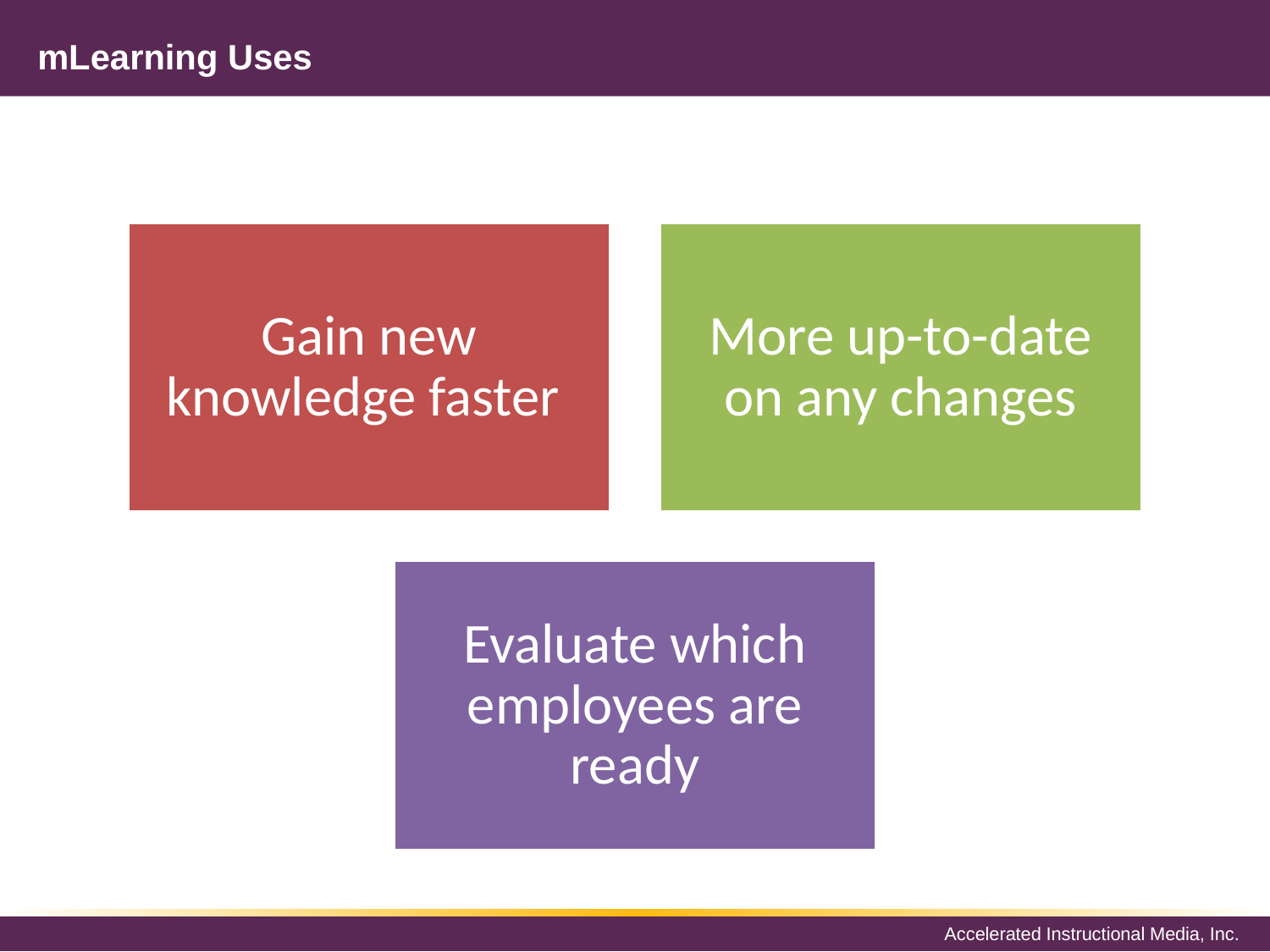

# mLearning Uses

Gain new knowledge faster
More up-to-date on any changes
Evaluate which employees are ready